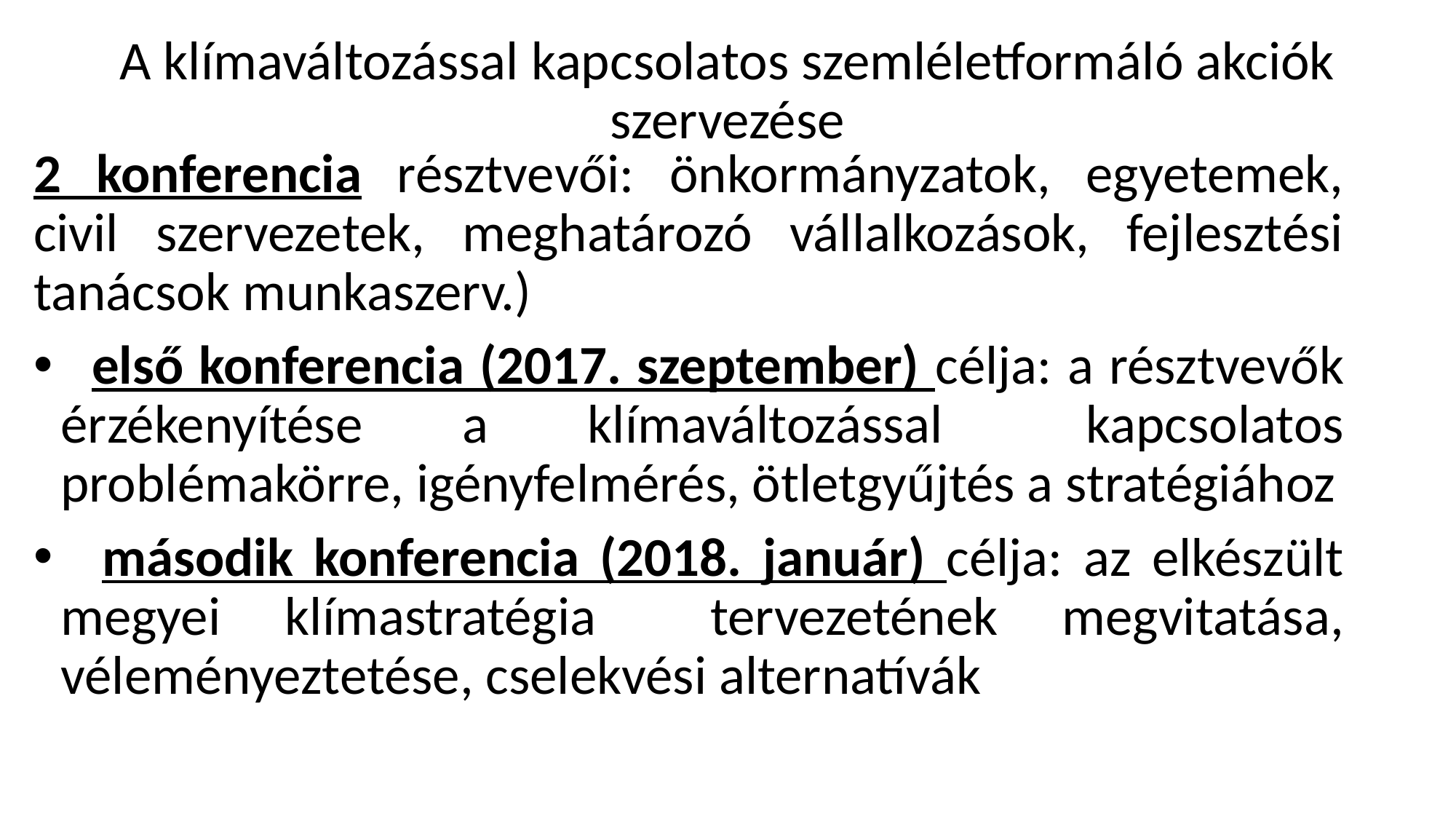

# A klímaváltozással kapcsolatos szemléletformáló akciók szervezése
2 konferencia résztvevői: önkormányzatok, egyetemek, civil szervezetek, meghatározó vállalkozások, fejlesztési tanácsok munkaszerv.)
  első konferencia (2017. szeptember) célja: a résztvevők érzékenyítése a klímaváltozással 	kapcsolatos problémakörre, igényfelmérés, ötletgyűjtés a stratégiához
  második konferencia (2018. január) célja: az elkészült megyei klímastratégia 	tervezetének megvitatása, véleményeztetése, cselekvési alternatívák